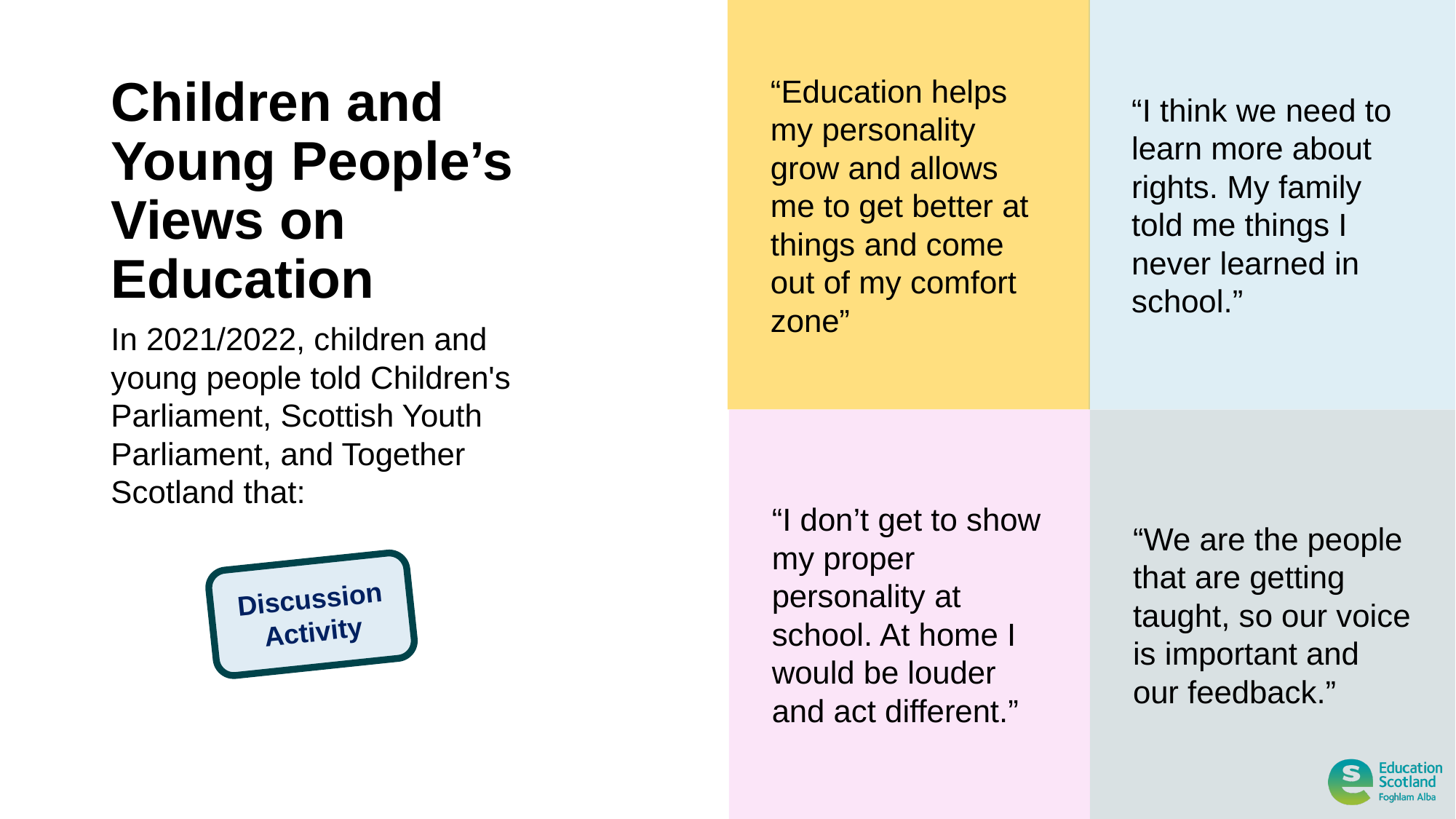

“Education helps my personality grow and allows me to get better at things and come out of my comfort zone”
“I think we need to learn more about rights. My family told me things I never learned in school.”
# Children and Young People’s Views on Education
In 2021/2022, children and young people told Children's Parliament, Scottish Youth Parliament, and Together Scotland that:
“We are the people that are getting taught, so our voice is important and our feedback.”
“I don’t get to show my proper personality at school. At home I would be louder and act different.”
Discussion Activity